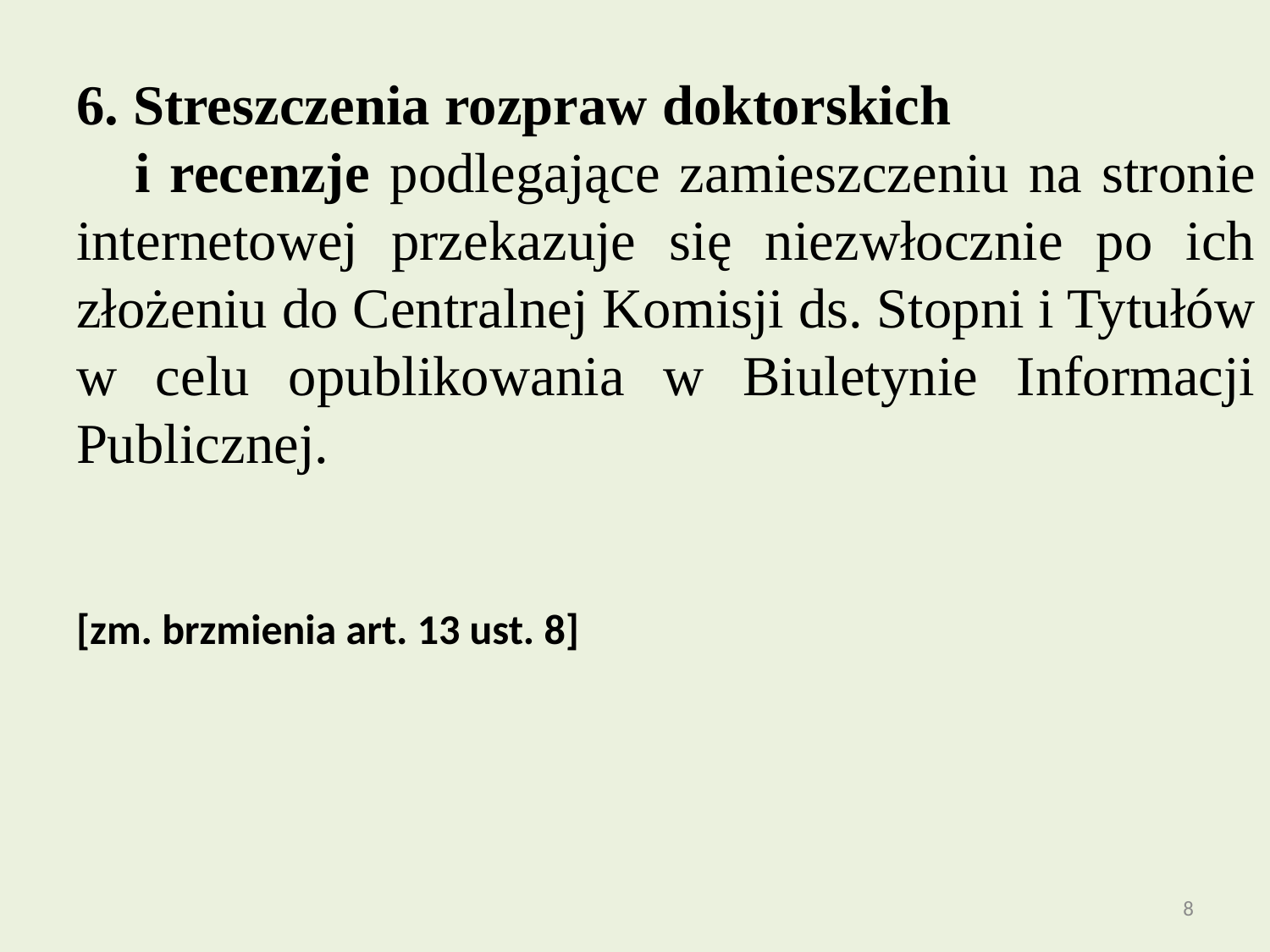

6. Streszczenia rozpraw doktorskich                         i recenzje podlegające zamieszczeniu na stronie internetowej przekazuje się niezwłocznie po ich złożeniu do Centralnej Komisji ds. Stopni i Tytułów w celu opublikowania w Biuletynie Informacji Publicznej.

[zm. brzmienia art. 13 ust. 8]
#
8